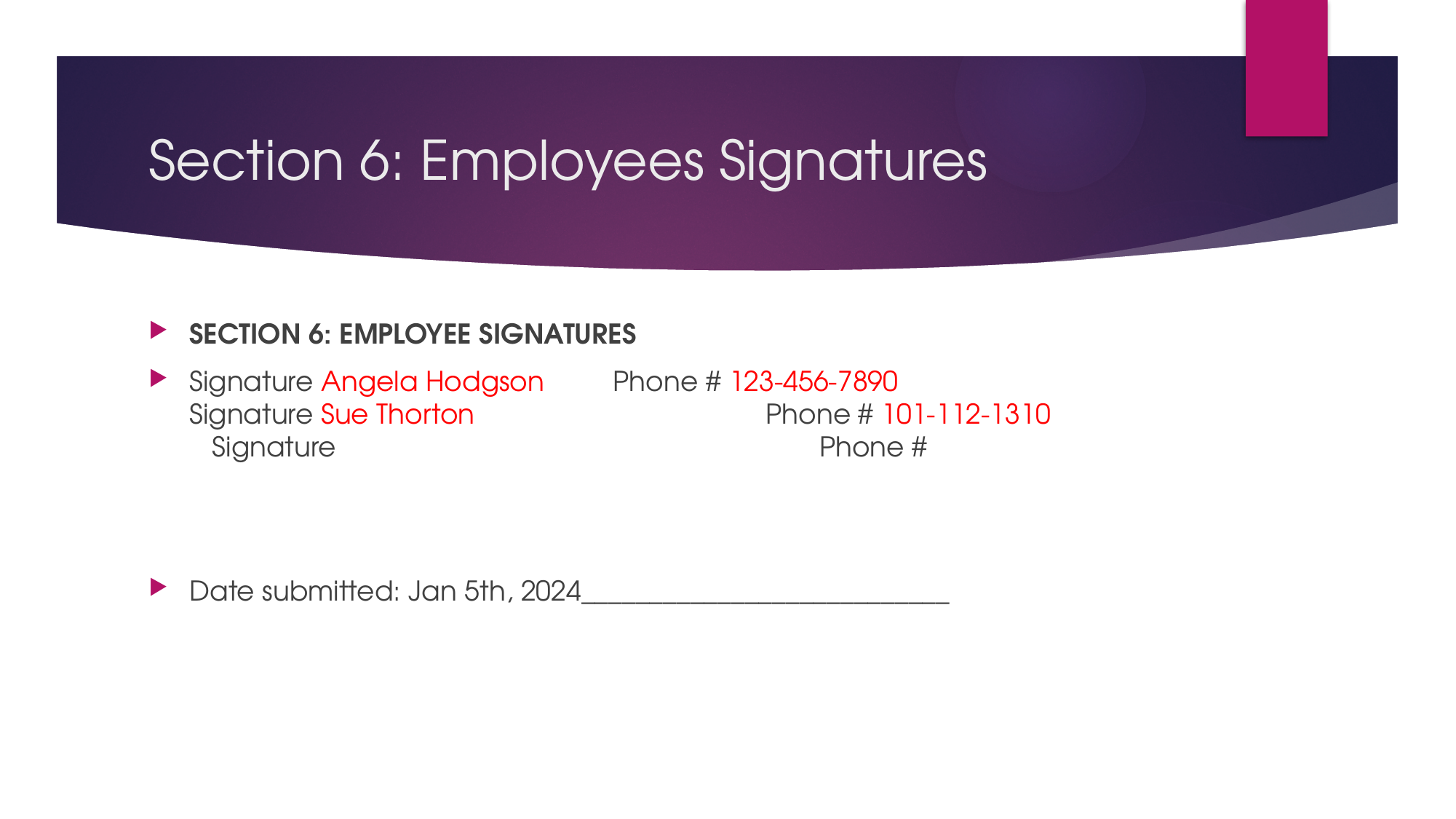

# Section 6: Employees Signatures
SECTION 6: EMPLOYEE SIGNATURES
Signature Angela Hodgson         Phone # 123-456-7890                     Signature Sue Thorton			    Phone # 101-112-1310                    Signature 				           Phone #

Date submitted: Jan 5th, 2024___________________________